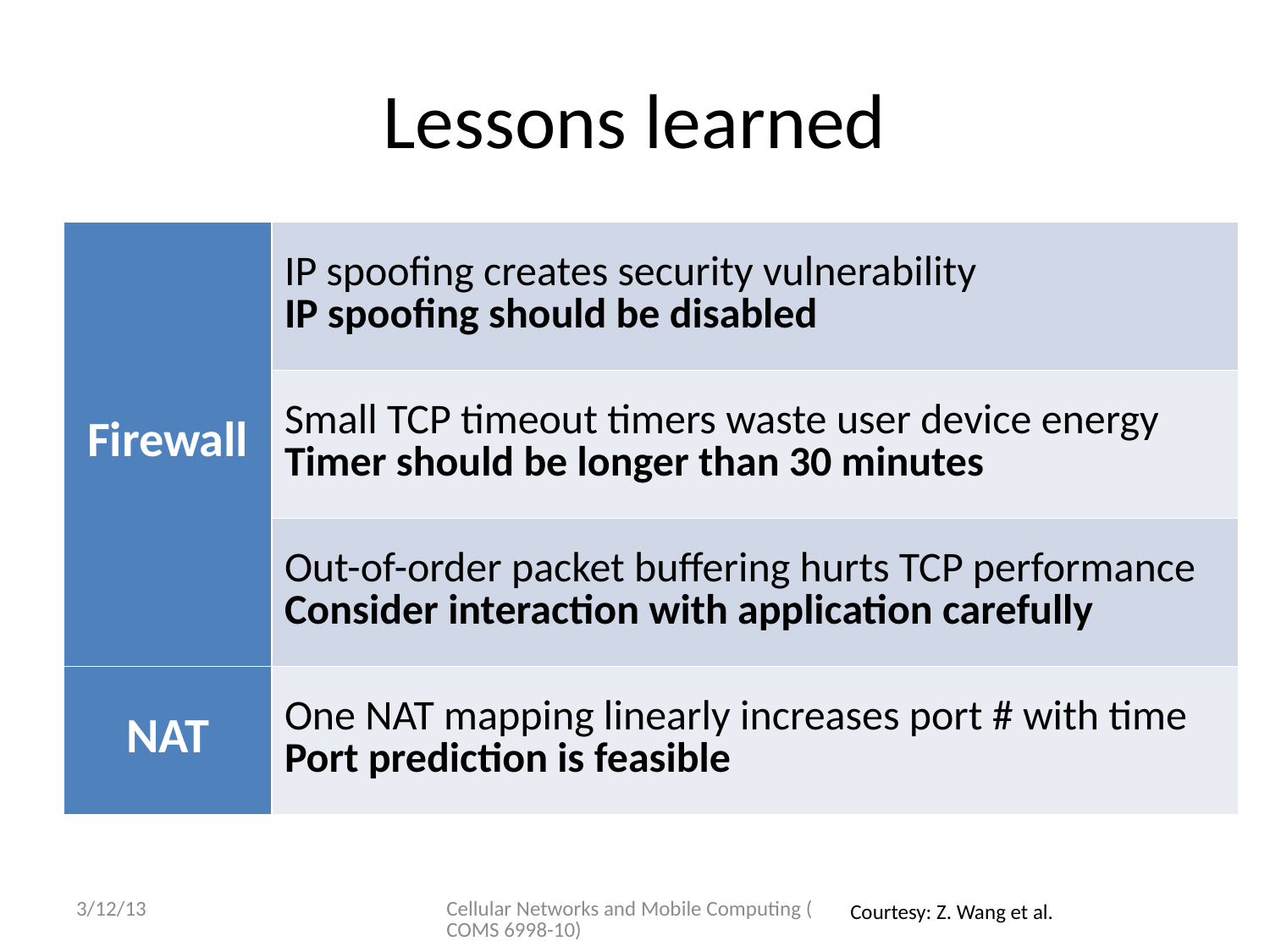

# Lessons learned
| Firewall | IP spoofing creates security vulnerability IP spoofing should be disabled |
| --- | --- |
|  | Small TCP timeout timers waste user device energy Timer should be longer than 30 minutes |
|  | Out-of-order packet buffering hurts TCP performance Consider interaction with application carefully |
| NAT | One NAT mapping linearly increases port # with time Port prediction is feasible |
3/12/13
Cellular Networks and Mobile Computing (COMS 6998-10)
Courtesy: Z. Wang et al.